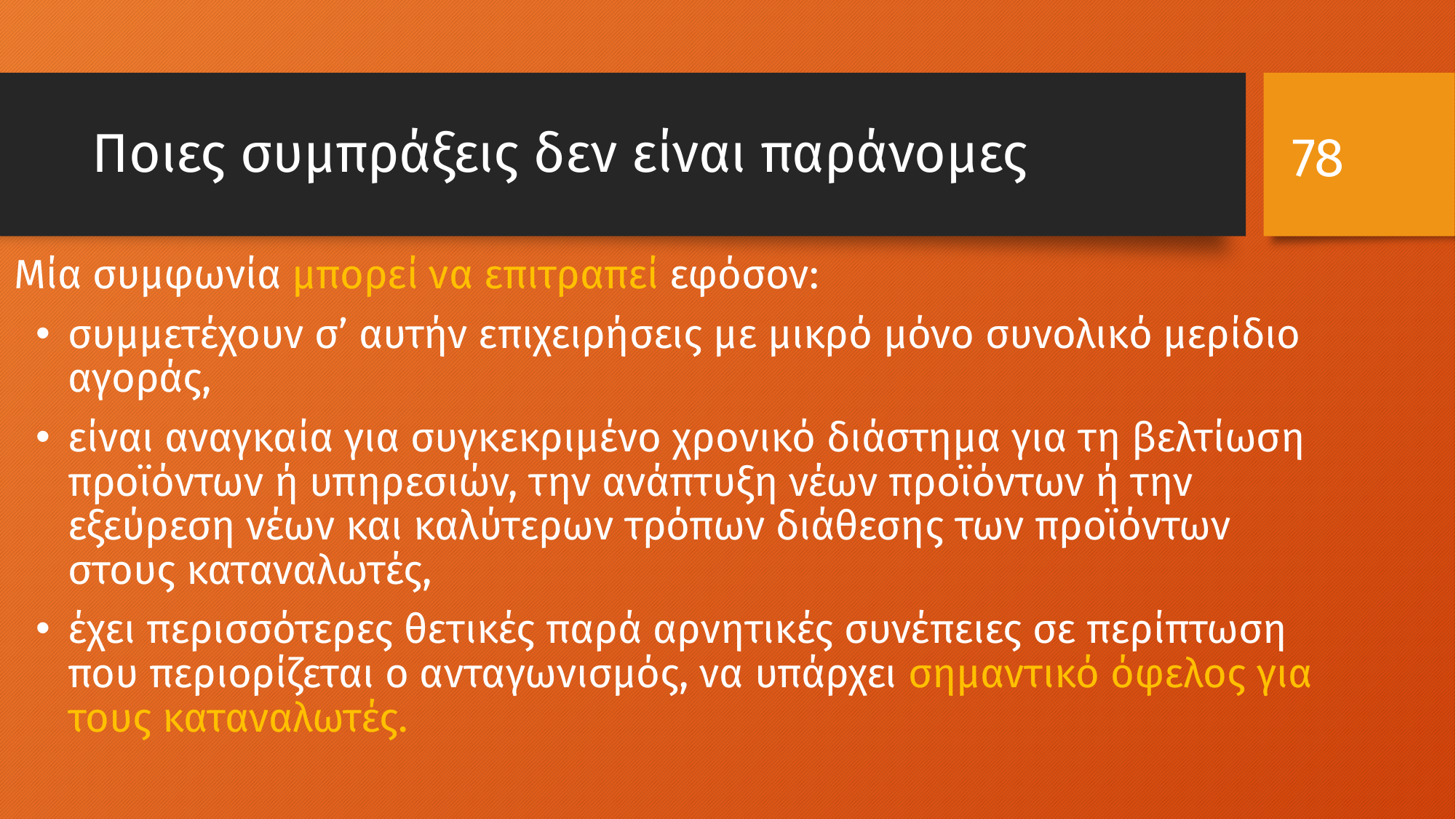

78
# Ποιες συμπράξεις δεν είναι παράνομες
Μία συμφωνία μπορεί να επιτραπεί εφόσον:
συμμετέχουν σ’ αυτήν επιχειρήσεις με μικρό μόνο συνολικό μερίδιο αγοράς,
είναι αναγκαία για συγκεκριμένο χρονικό διάστημα για τη βελτίωση προϊόντων ή υπηρεσιών, την ανάπτυξη νέων προϊόντων ή την εξεύρεση νέων και καλύτερων τρόπων διάθεσης των προϊόντων στους καταναλωτές,
έχει περισσότερες θετικές παρά αρνητικές συνέπειες σε περίπτωση που περιορίζεται ο ανταγωνισμός, να υπάρχει σημαντικό όφελος για τους καταναλωτές.